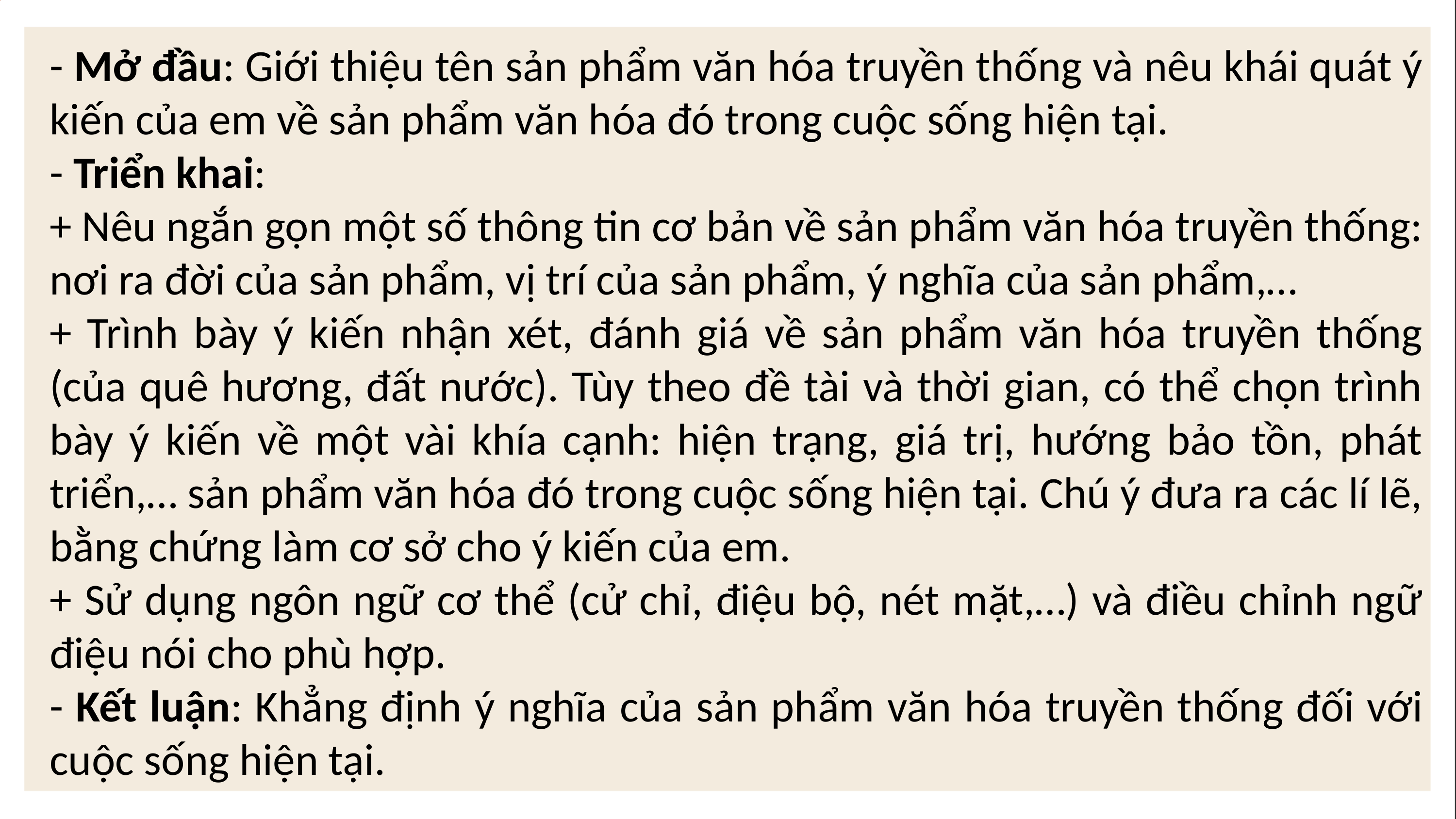

- Mở đầu: Giới thiệu tên sản phẩm văn hóa truyền thống và nêu khái quát ý kiến của em về sản phẩm văn hóa đó trong cuộc sống hiện tại.
- Triển khai:
+ Nêu ngắn gọn một số thông tin cơ bản về sản phẩm văn hóa truyền thống: nơi ra đời của sản phẩm, vị trí của sản phẩm, ý nghĩa của sản phẩm,…
+ Trình bày ý kiến nhận xét, đánh giá về sản phẩm văn hóa truyền thống (của quê hương, đất nước). Tùy theo đề tài và thời gian, có thể chọn trình bày ý kiến về một vài khía cạnh: hiện trạng, giá trị, hướng bảo tồn, phát triển,… sản phẩm văn hóa đó trong cuộc sống hiện tại. Chú ý đưa ra các lí lẽ, bằng chứng làm cơ sở cho ý kiến của em.
+ Sử dụng ngôn ngữ cơ thể (cử chỉ, điệu bộ, nét mặt,…) và điều chỉnh ngữ điệu nói cho phù hợp.
- Kết luận: Khẳng định ý nghĩa của sản phẩm văn hóa truyền thống đối với cuộc sống hiện tại.